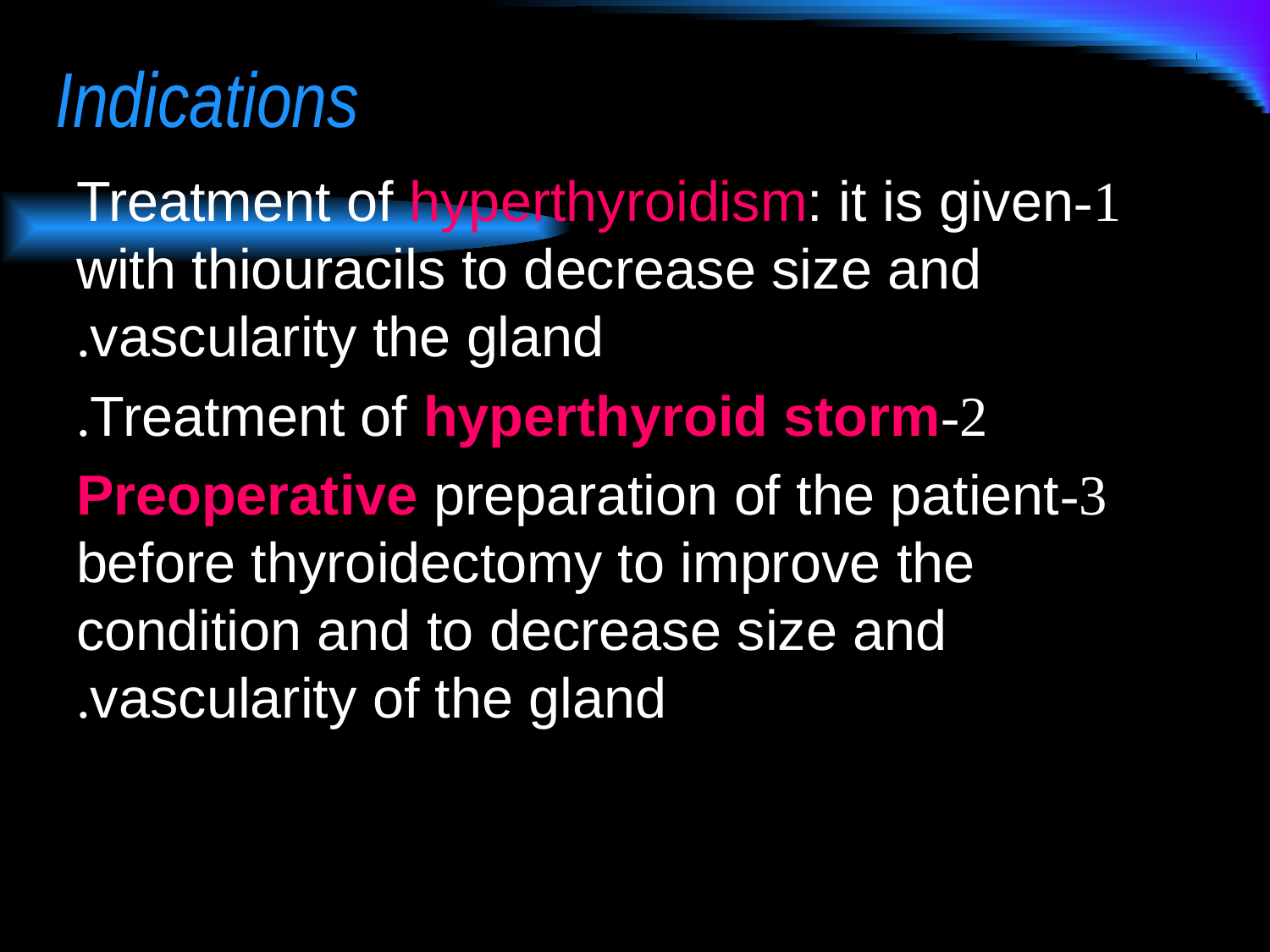

# Indications
 1-Treatment of hyperthyroidism: it is given with thiouracils to decrease size and vascularity the gland.
 2-Treatment of hyperthyroid storm.
 3-Preoperative preparation of the patient before thyroidectomy to improve the condition and to decrease size and vascularity of the gland.